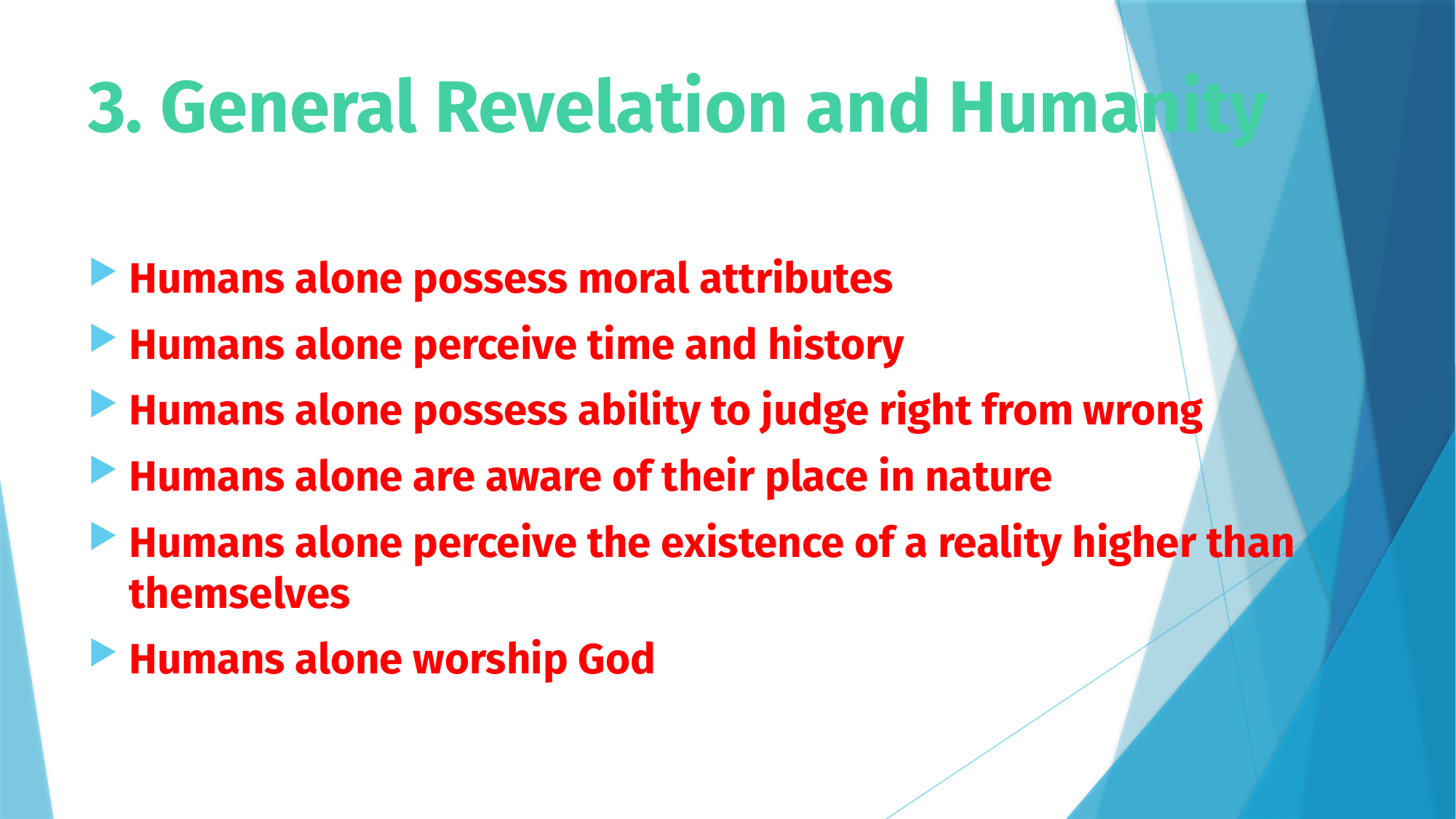

# 3. General Revelation and Humanity
Humans alone possess moral attributes
Humans alone perceive time and history
Humans alone possess ability to judge right from wrong
Humans alone are aware of their place in nature
Humans alone perceive the existence of a reality higher than themselves
Humans alone worship God